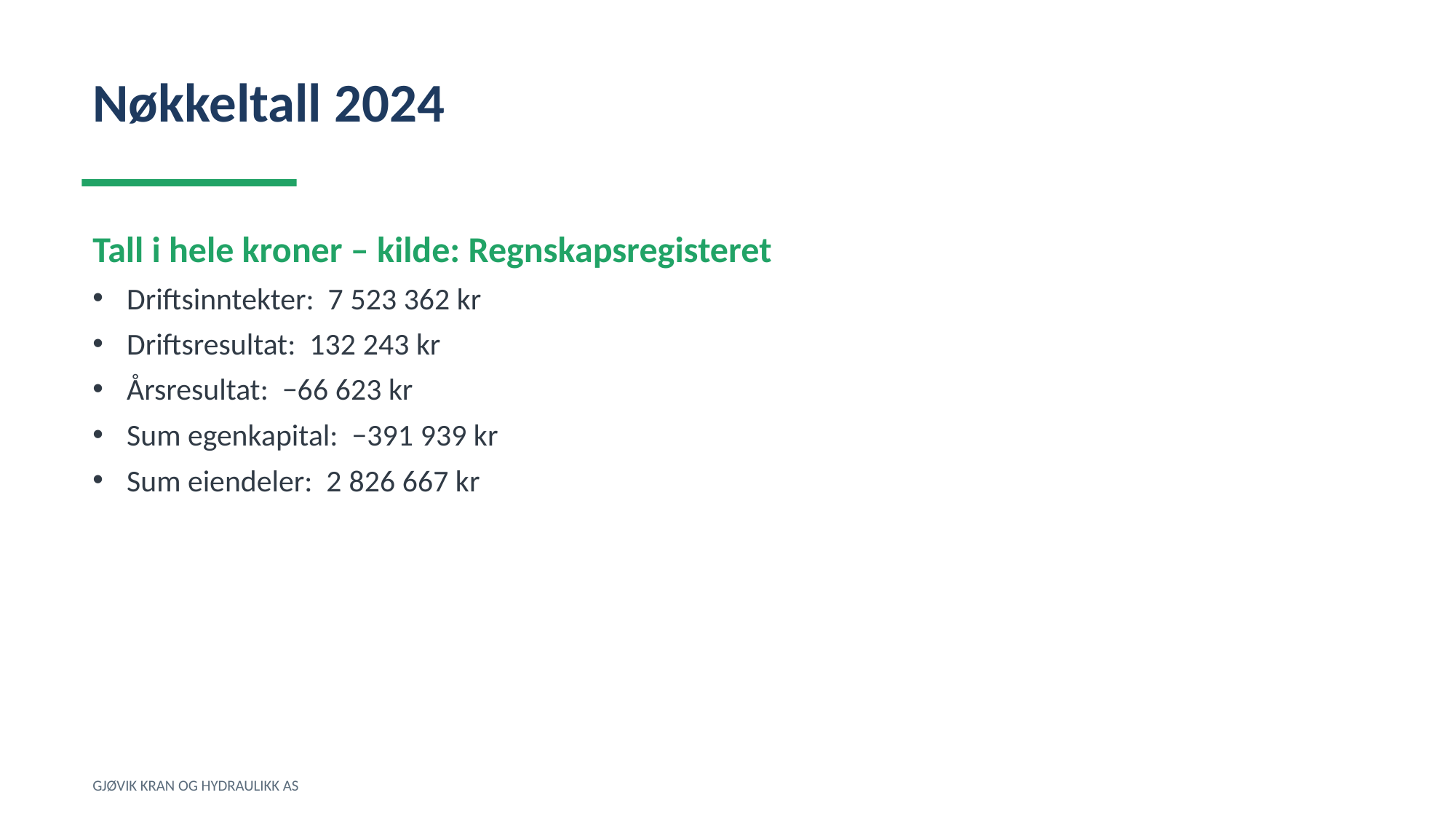

Nøkkeltall 2024

Tall i hele kroner – kilde: Regnskapsregisteret
Driftsinntekter:  7 523 362 kr
Driftsresultat:  132 243 kr
Årsresultat:  −66 623 kr
Sum egenkapital:  −391 939 kr
Sum eiendeler:  2 826 667 kr
GJØVIK KRAN OG HYDRAULIKK AS